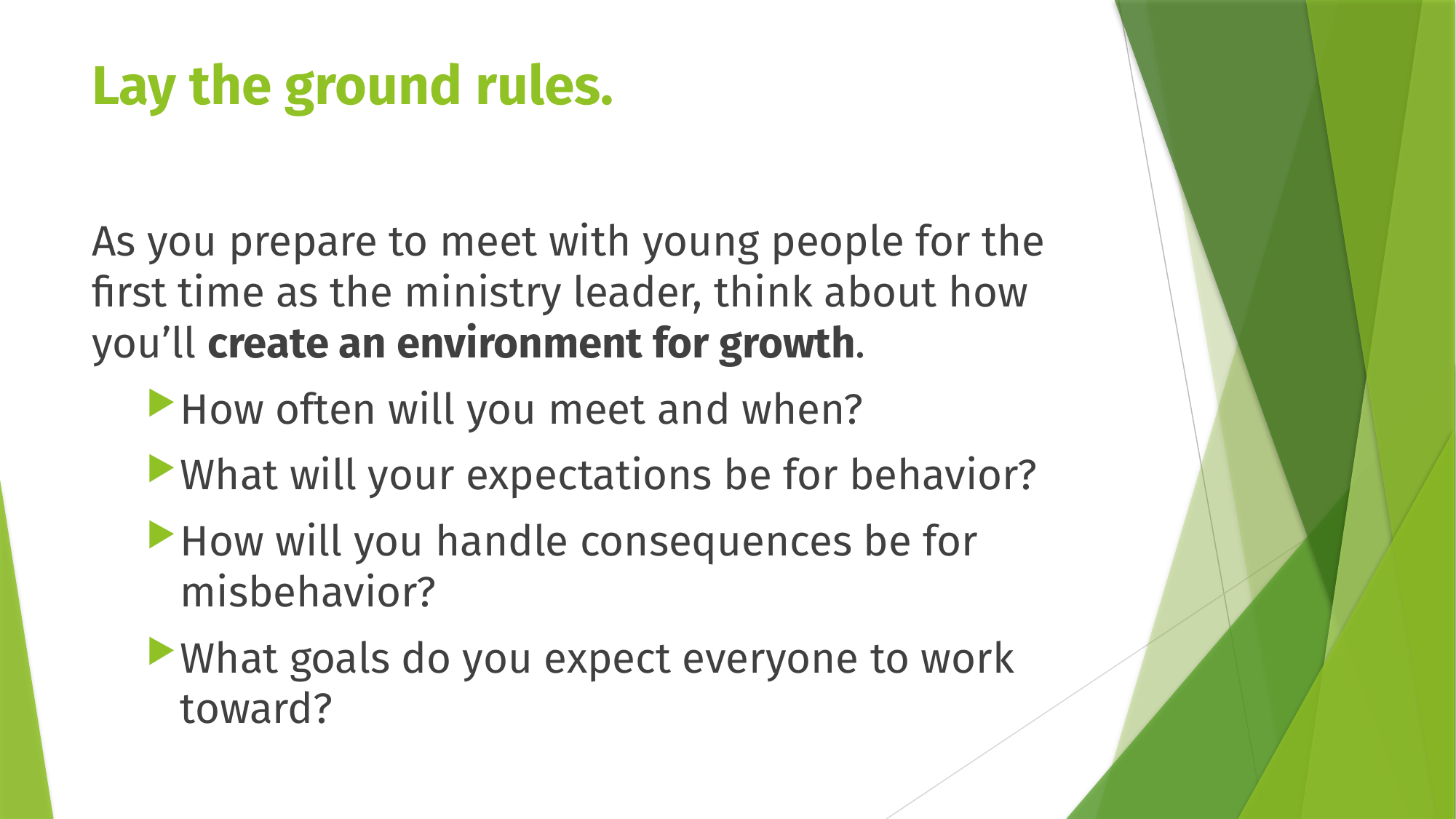

# Lay the ground rules.
As you prepare to meet with young people for the first time as the ministry leader, think about how you’ll create an environment for growth.
How often will you meet and when?
What will your expectations be for behavior?
How will you handle consequences be for misbehavior?
What goals do you expect everyone to work toward?